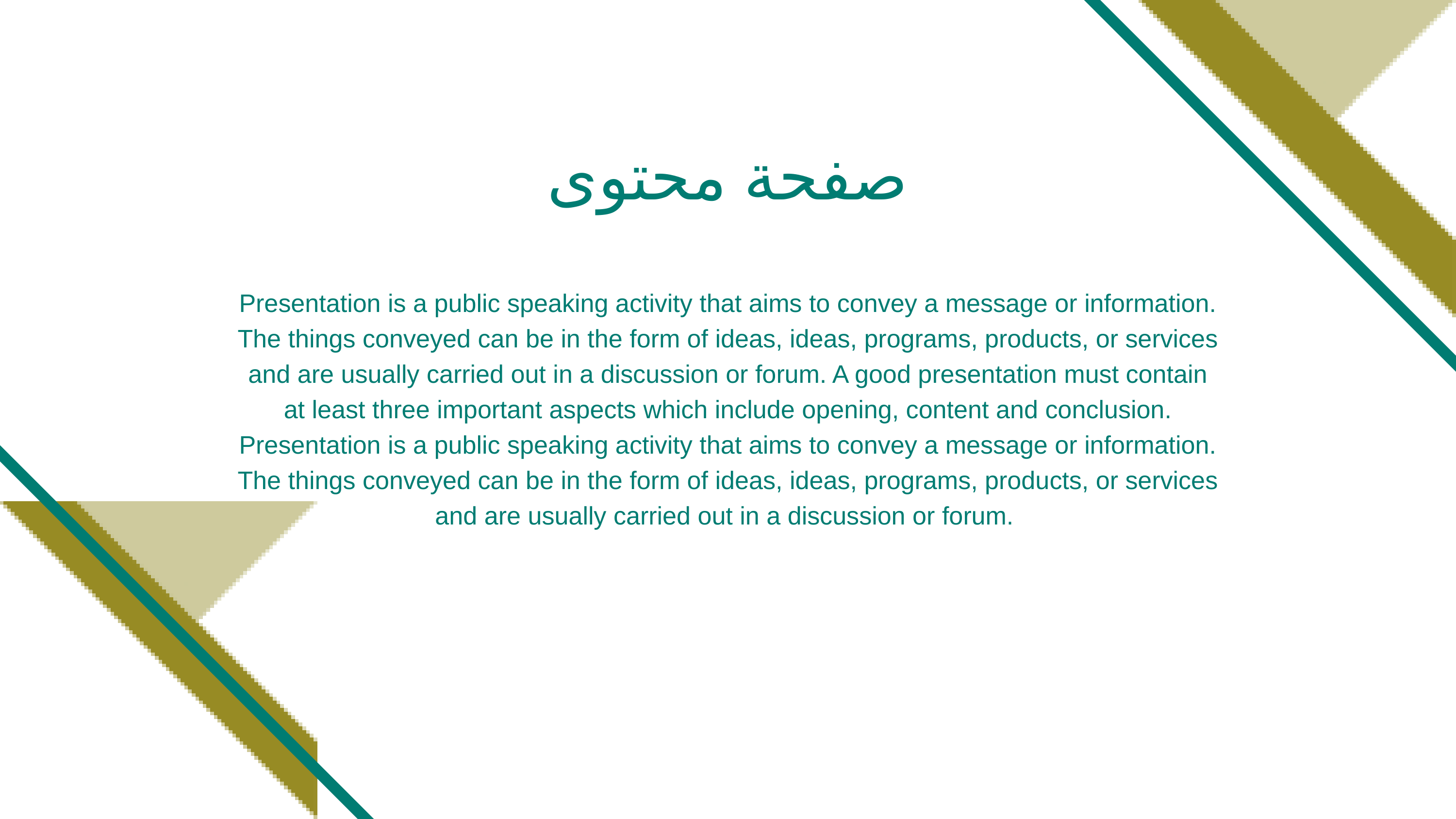

صفحة محتوى
Presentation is a public speaking activity that aims to convey a message or information.
The things conveyed can be in the form of ideas, ideas, programs, products, or services
and are usually carried out in a discussion or forum. A good presentation must contain
at least three important aspects which include opening, content and conclusion.
Presentation is a public speaking activity that aims to convey a message or information.
The things conveyed can be in the form of ideas, ideas, programs, products, or services
and are usually carried out in a discussion or forum.